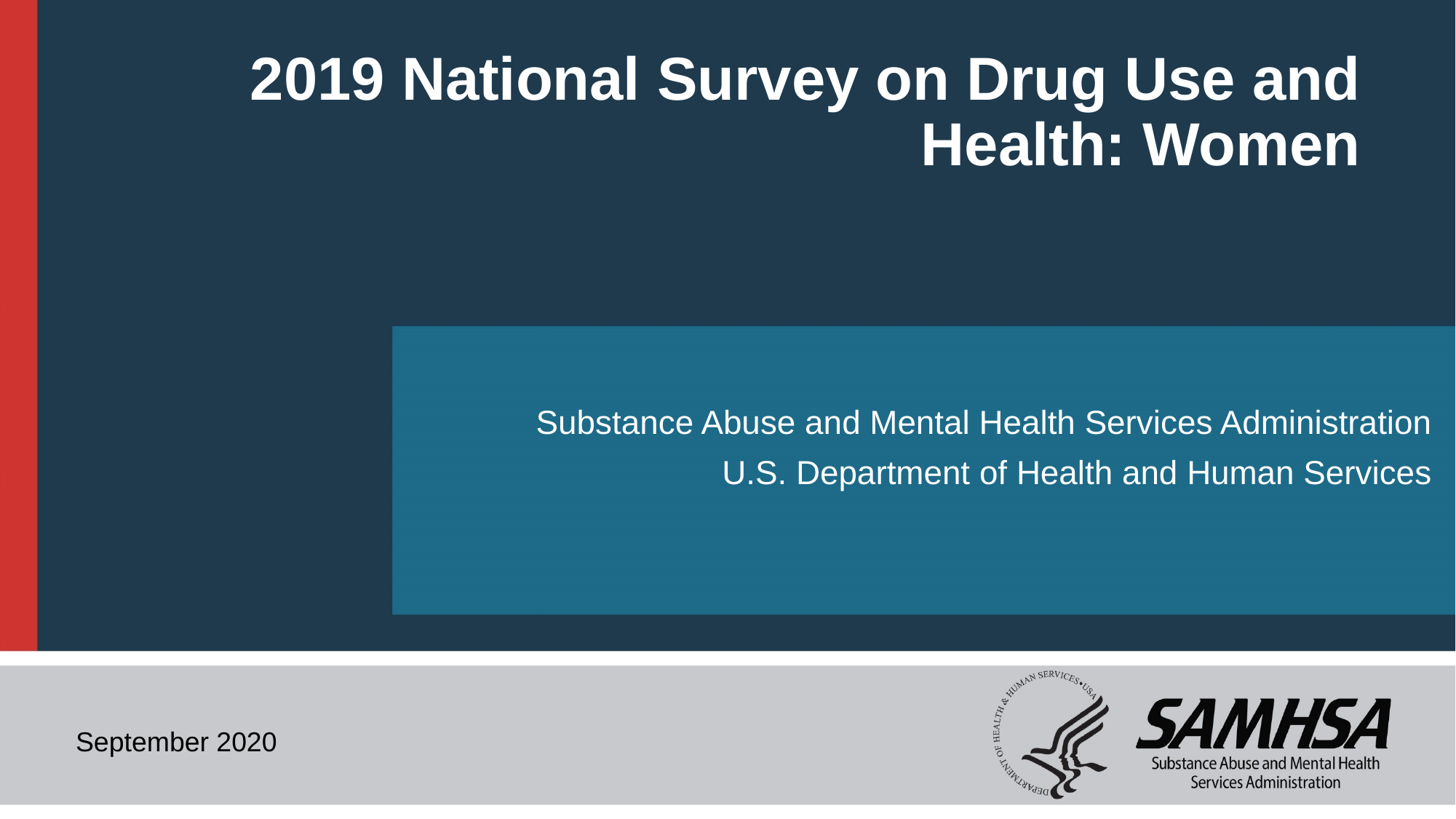

# 2019 National Survey on Drug Use and Health: Women
Substance Abuse and Mental Health Services Administration
U.S. Department of Health and Human Services

September 2020